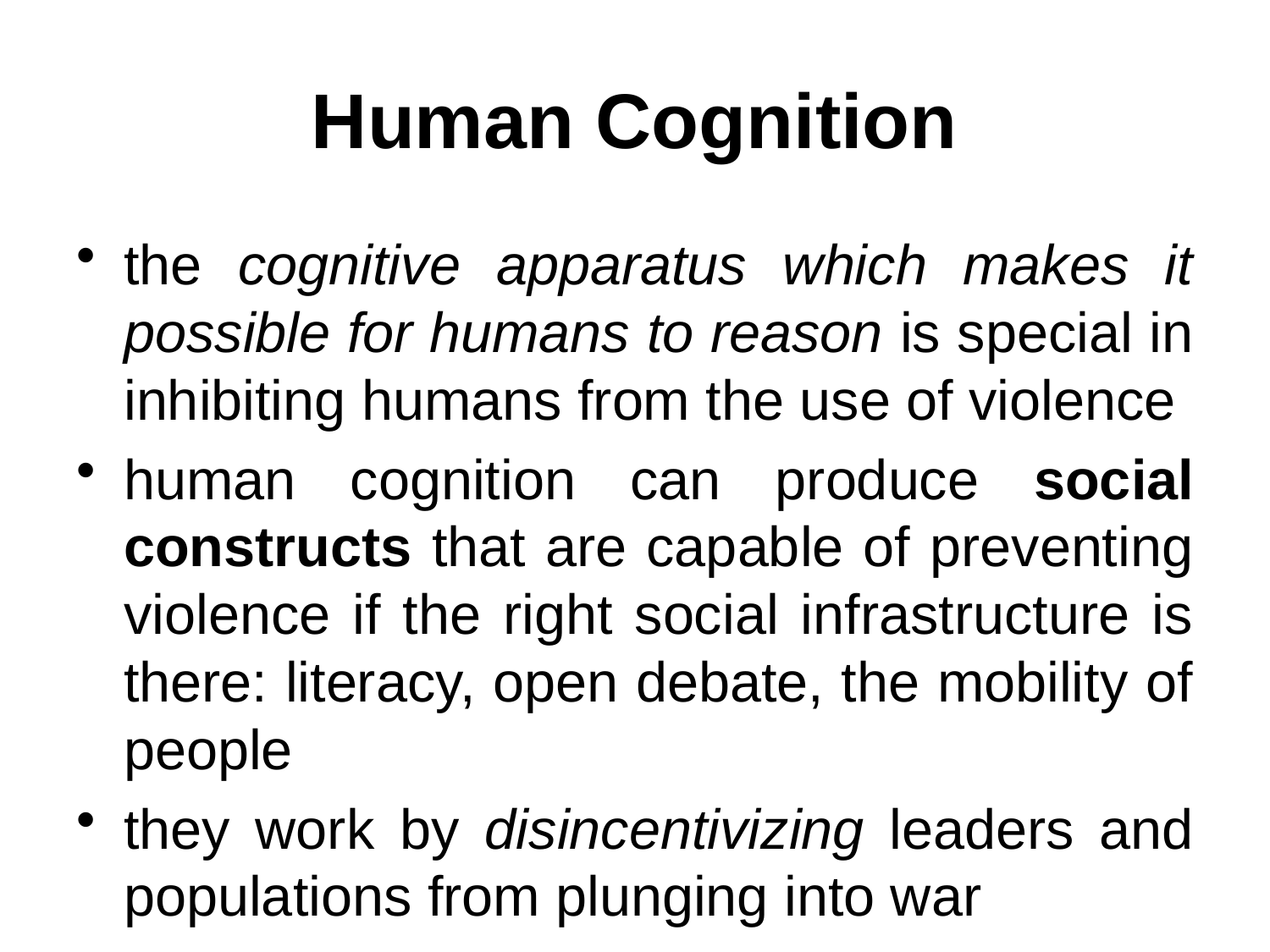

# Human Cognition
the cognitive apparatus which makes it possible for humans to reason is special in inhibiting humans from the use of violence
human cognition can produce social constructs that are capable of preventing violence if the right social infrastructure is there: literacy, open debate, the mobility of people
they work by disincentivizing leaders and populations from plunging into war